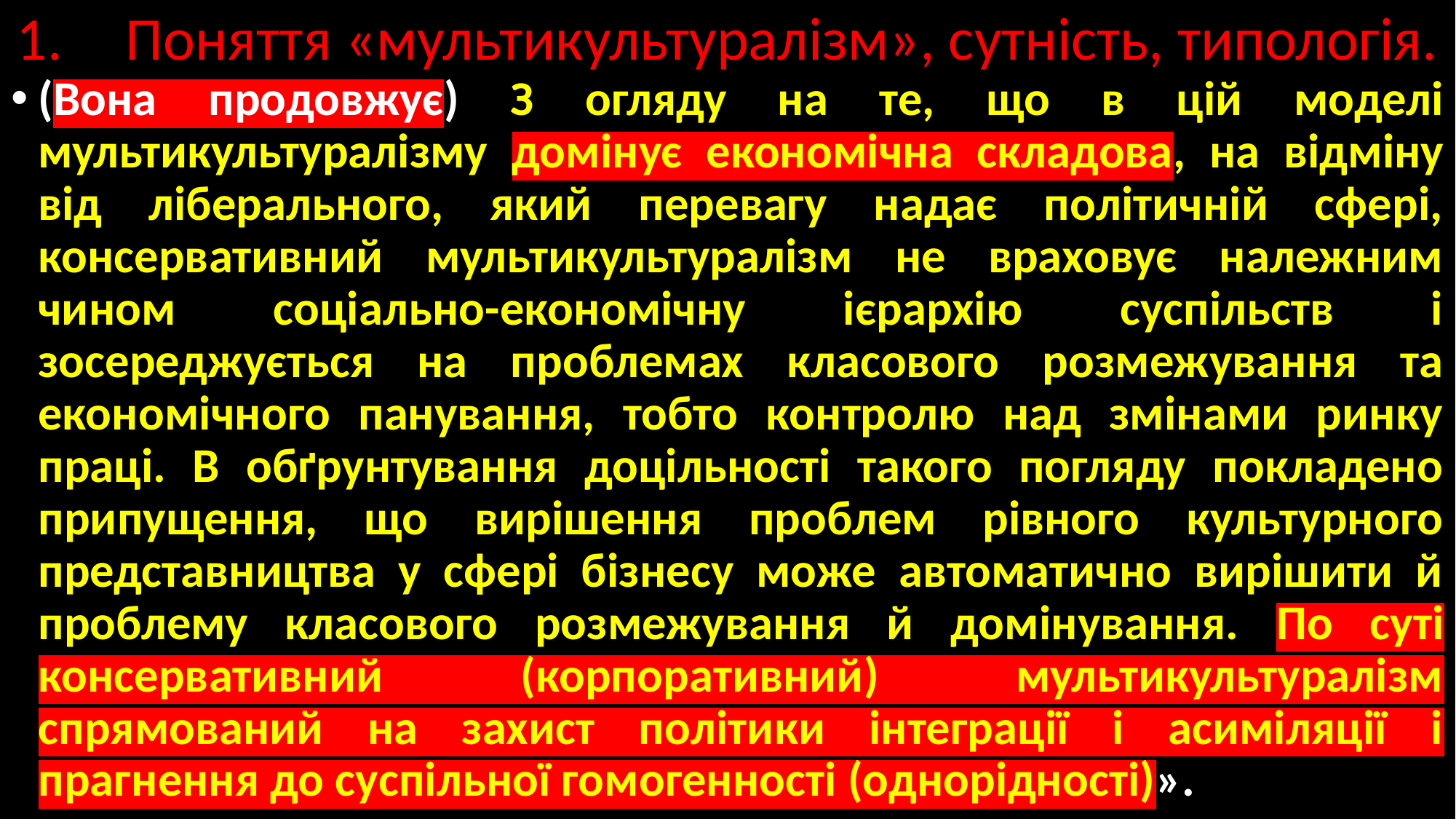

# 1.	Поняття «мультикультуралізм», сутність, типологія.
(Вона продовжує) З огляду на те, що в цій моделі мультикультуралізму домінує економічна складова, на відміну від ліберального, який перевагу надає політичній сфері, консервативний мультикультуралізм не враховує належним чином соціально-економічну ієрархію суспільств і зосереджується на проблемах класового розмежування та економічного панування, тобто контролю над змінами ринку праці. В обґрунтування доцільності такого погляду покладено припущення, що вирішення проблем рівного культурного представництва у сфері бізнесу може автоматично вирішити й проблему класового розмежування й домінування. По суті консервативний (корпоративний) мультикультуралізм спрямований на захист політики інтеграції і асиміляції і прагнення до суспільної гомогенності (однорідності)».